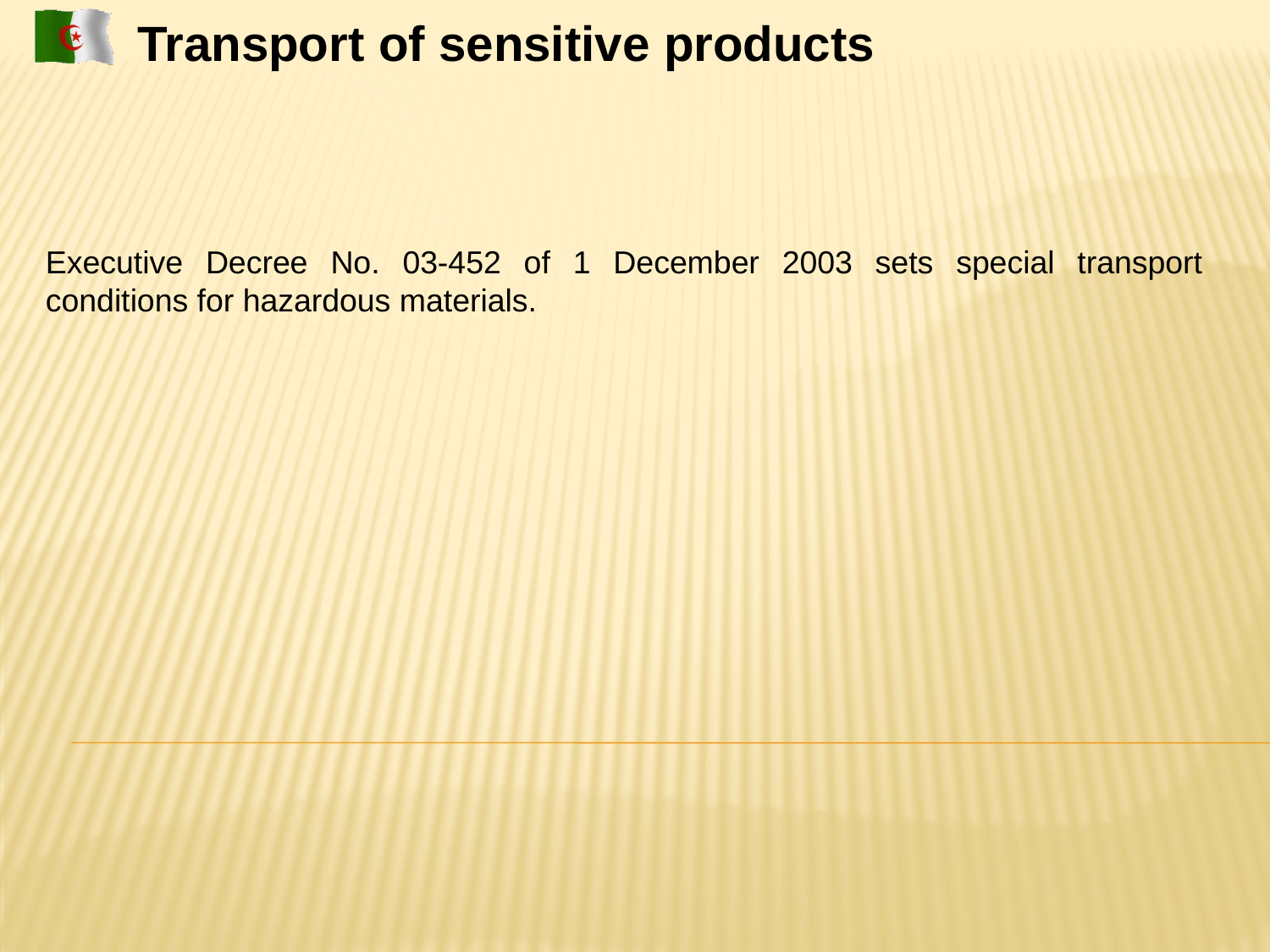

Transport of sensitive products

Executive Decree No. 03-452 of 1 December 2003 sets special transport conditions for hazardous materials.